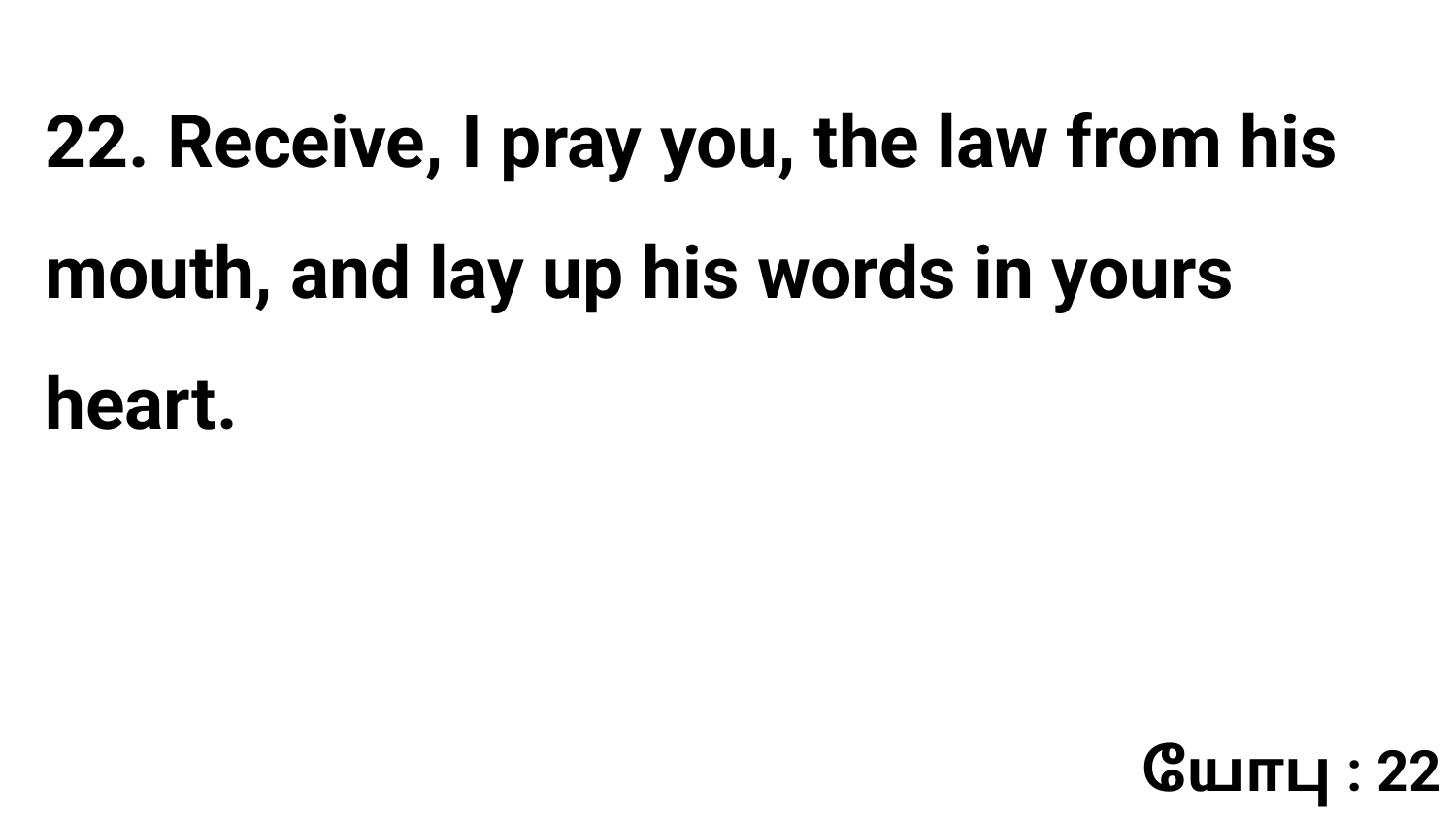

22. Receive, I pray you, the law from his mouth, and lay up his words in yours heart.
யோபு : 22